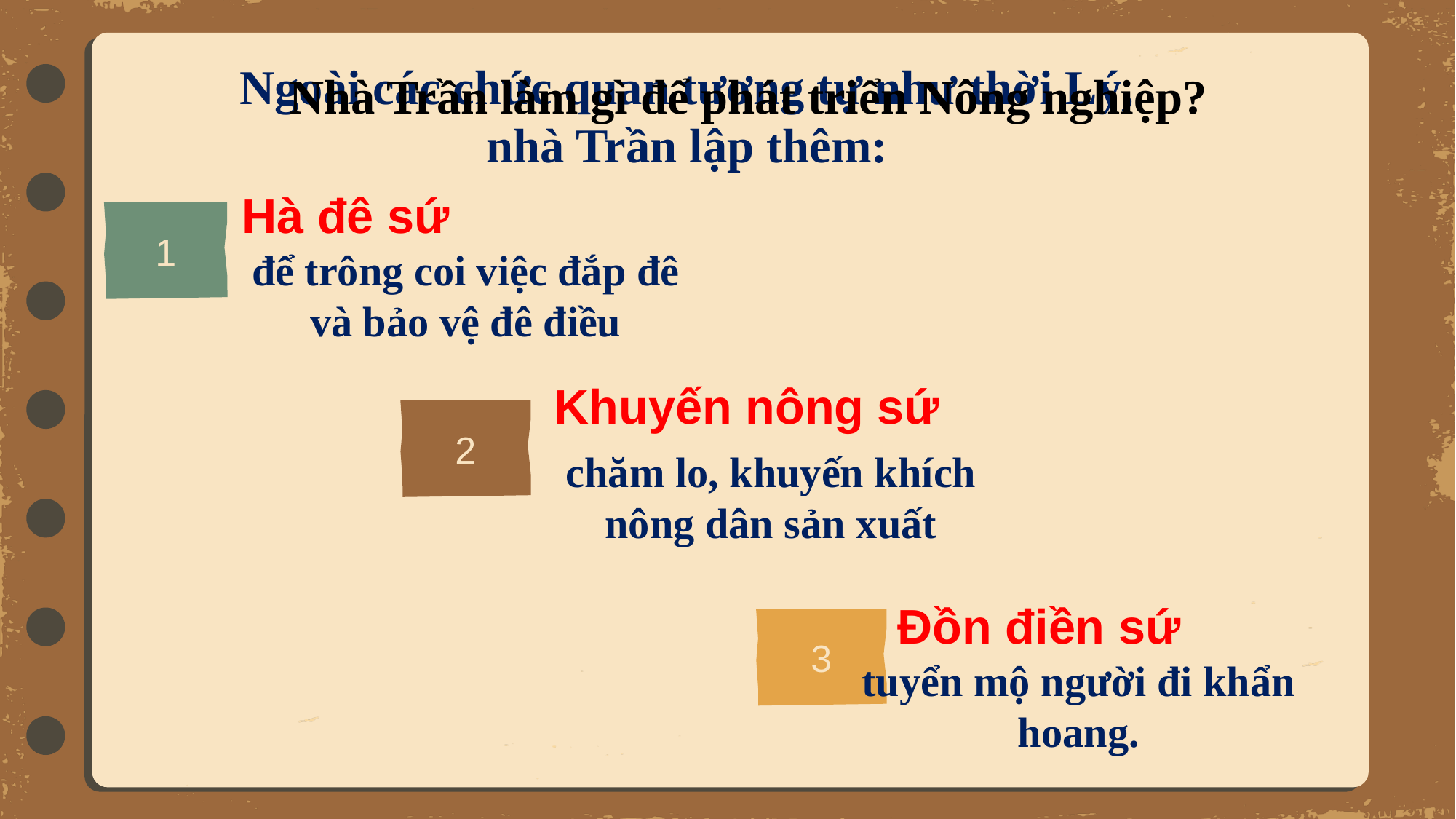

Ngoài các chức quan tương tự như thời Lý,
nhà Trần lập thêm:
Nhà Trần làm gì để phát triển Nông nghiệp?
Hà đê sứ
1
để trông coi việc đắp đê và bảo vệ đê điều
Khuyến nông sứ
2
chăm lo, khuyến khích nông dân sản xuất
Đồn điền sứ
3
tuyển mộ người đi khẩn hoang.